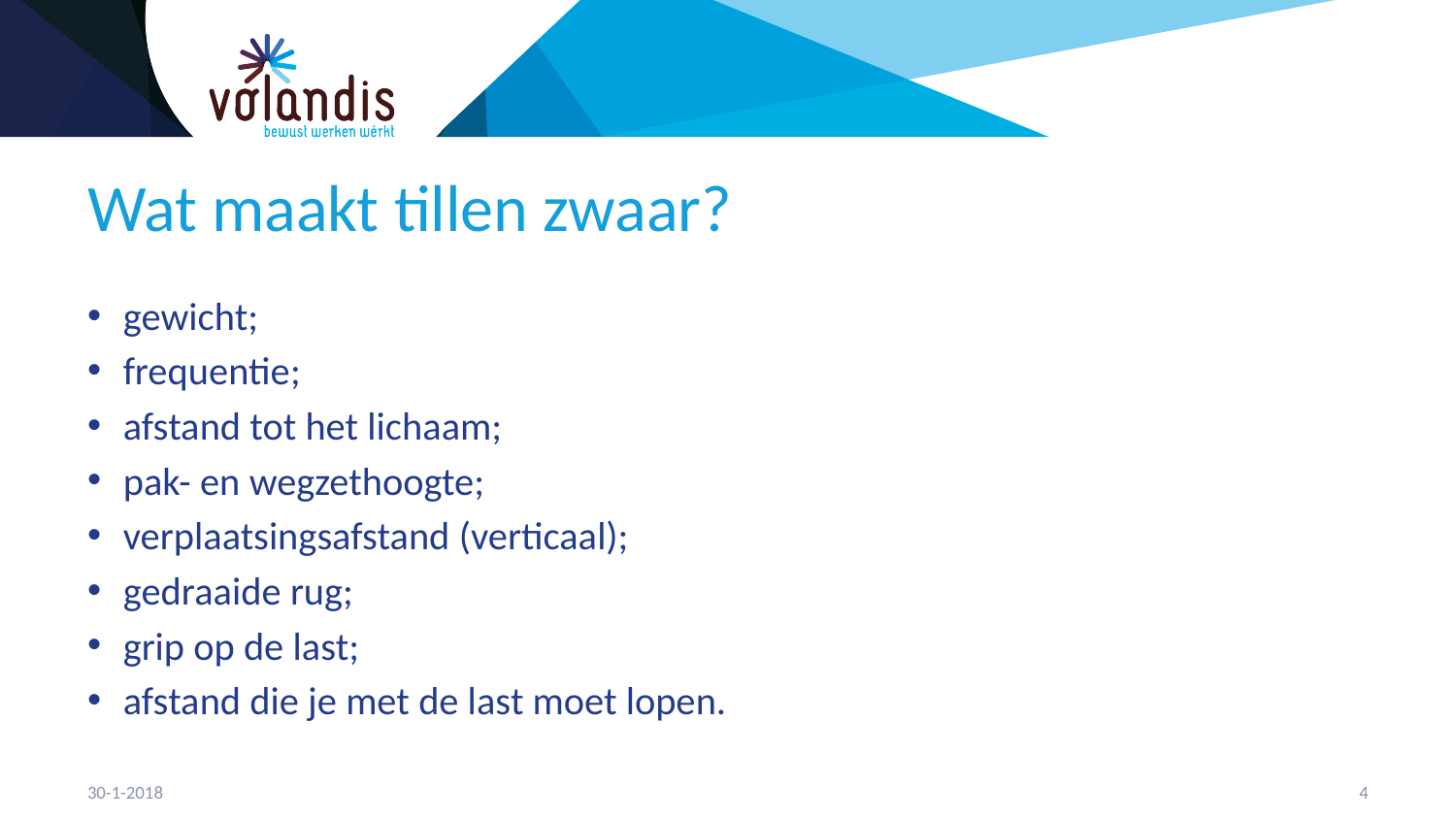

# Wat maakt tillen zwaar?
gewicht;
frequentie;
afstand tot het lichaam;
pak- en wegzethoogte;
verplaatsingsafstand (verticaal);
gedraaide rug;
grip op de last;
afstand die je met de last moet lopen.

30-1-2018
4